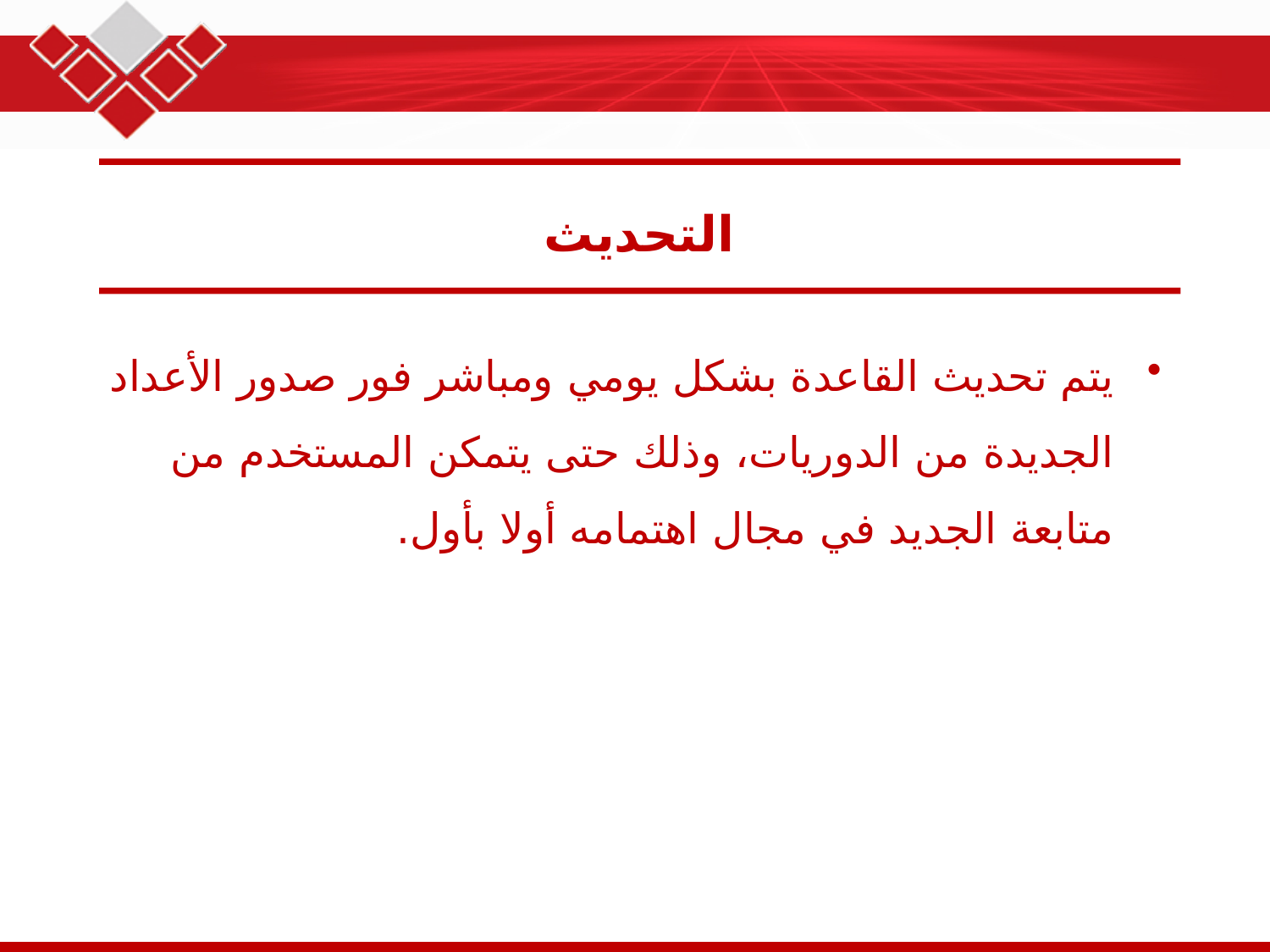

# التحديث
يتم تحديث القاعدة بشكل يومي ومباشر فور صدور الأعداد الجديدة من الدوريات، وذلك حتى يتمكن المستخدم من متابعة الجديد في مجال اهتمامه أولا بأول.